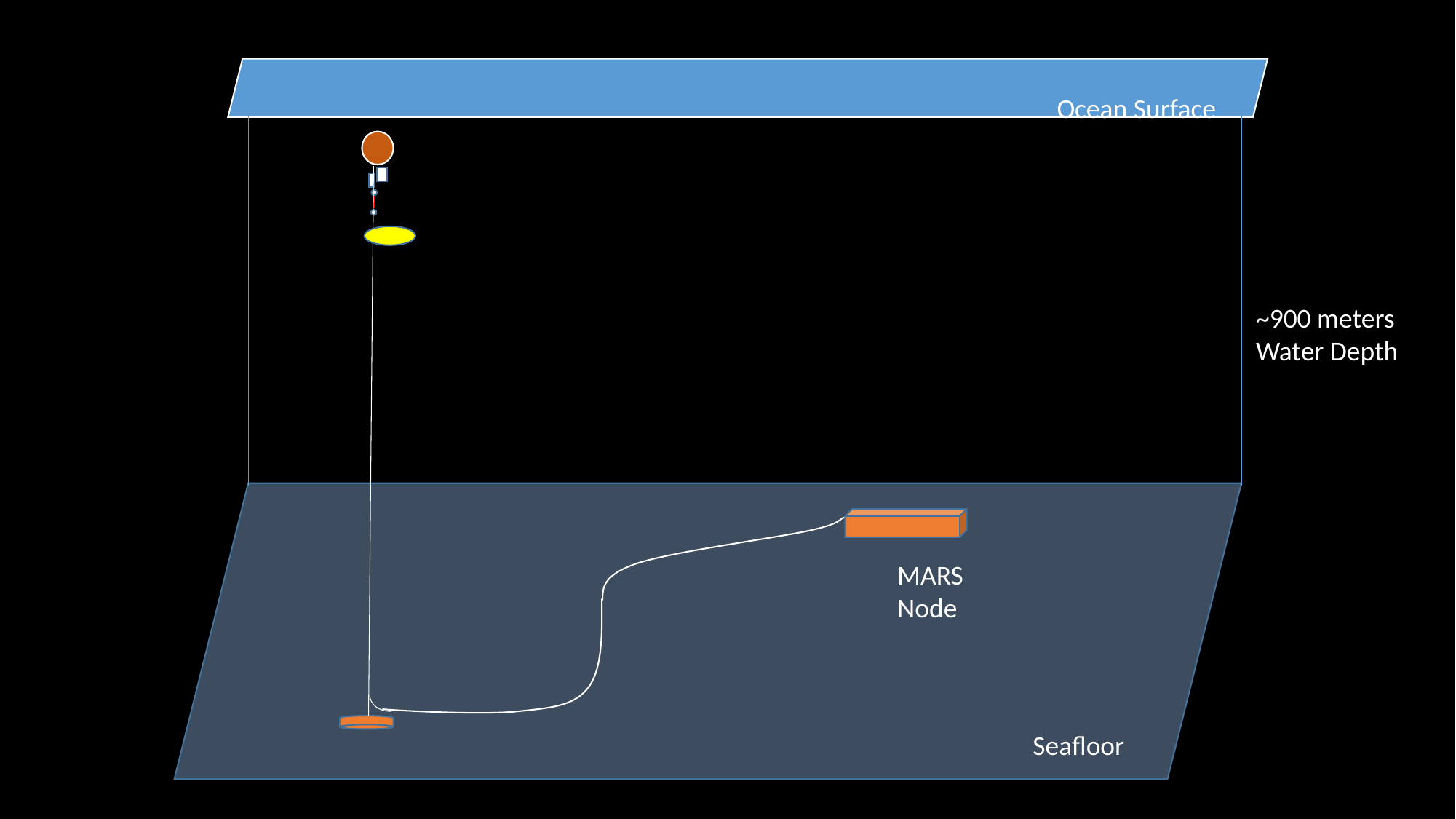

Ocean Surface

~900 meters
Water Depth

MARS Node

Seafloor